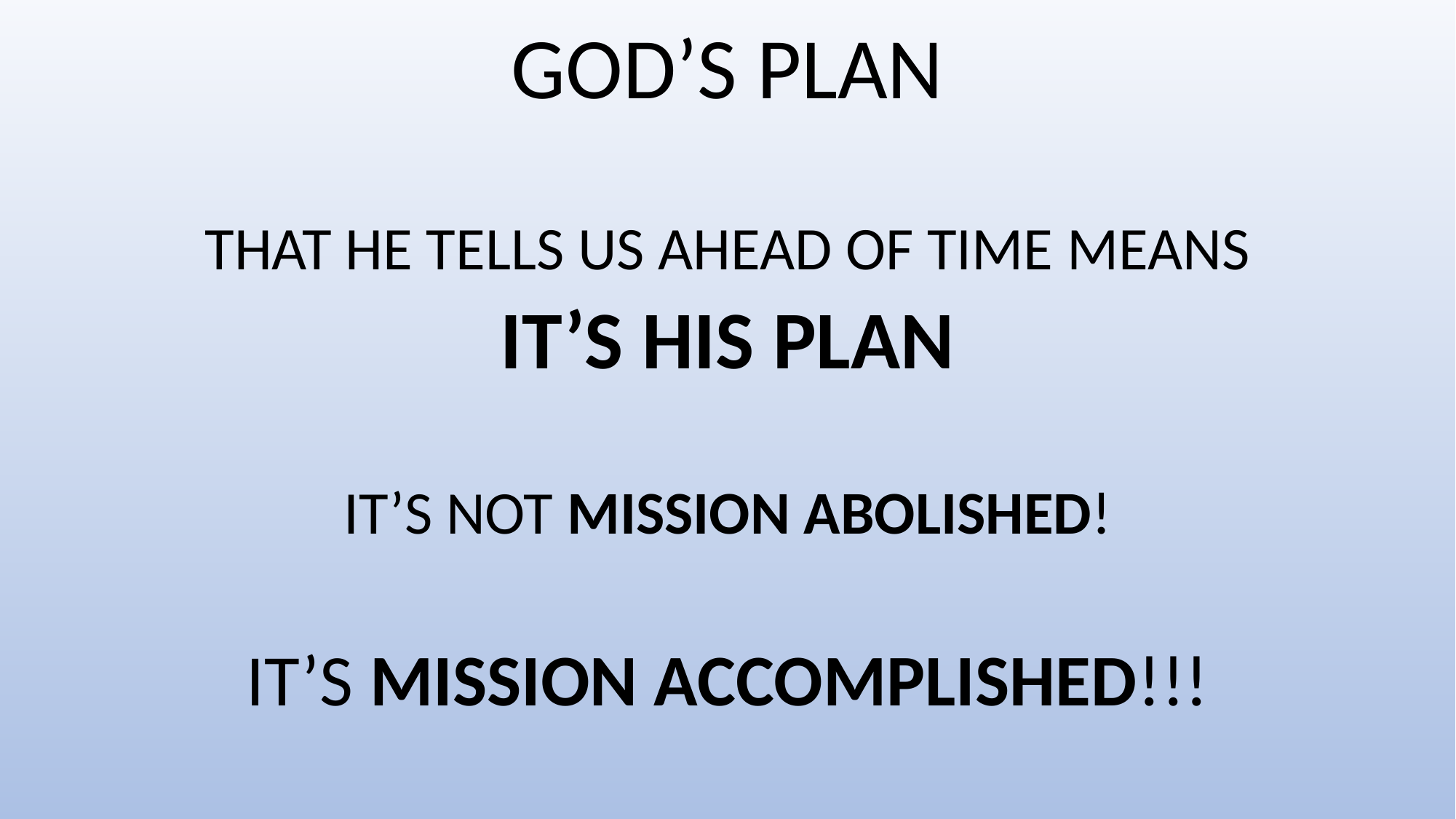

# GOD’S PLAN
THAT HE TELLS US AHEAD OF TIME MEANS
IT’S HIS PLAN

IT’S NOT MISSION ABOLISHED!

IT’S MISSION ACCOMPLISHED!!!